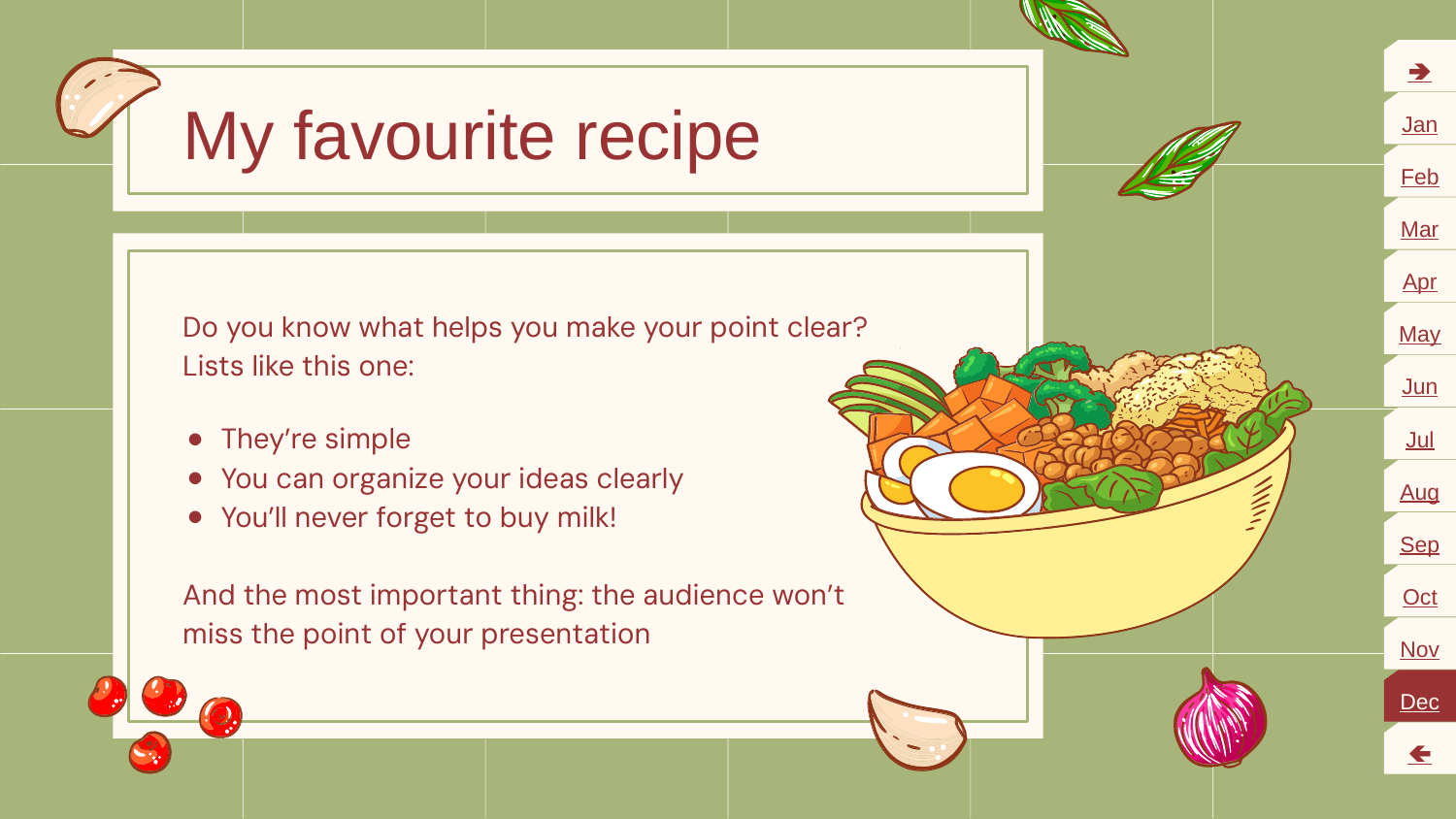

🢂
# My favourite recipe
Jan
Feb
Mar
Apr
Do you know what helps you make your point clear?
Lists like this one:
They’re simple
You can organize your ideas clearly
You’ll never forget to buy milk!

And the most important thing: the audience won’t miss the point of your presentation
May
Jun
Jul
Aug
Sep
Oct
Nov
Dec
🢀